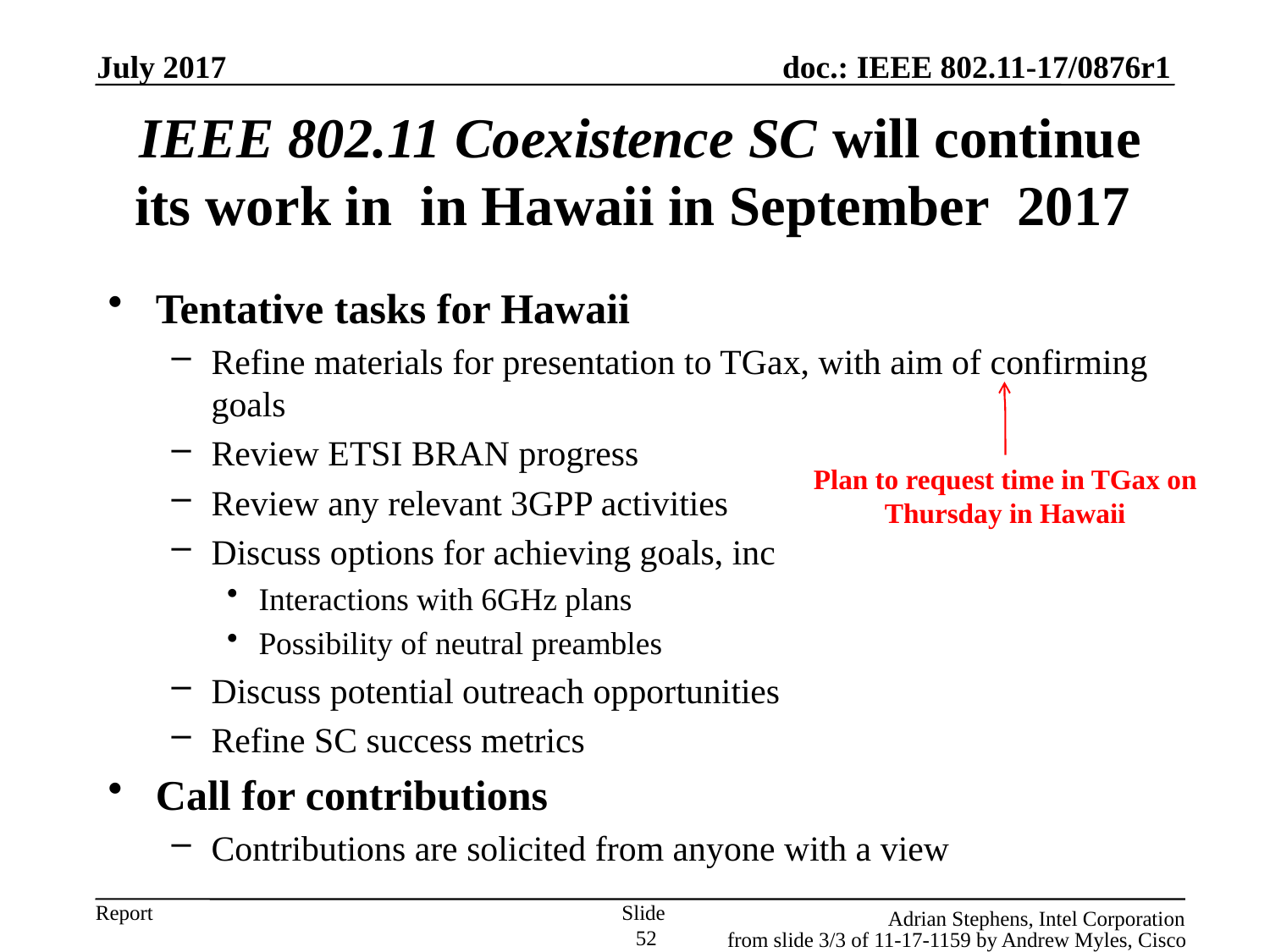

July 2017
# IEEE 802.11 Coexistence SC will continue its work in  in Hawaii in September  2017
Tentative tasks for Hawaii
Refine materials for presentation to TGax, with aim of confirming goals
Review ETSI BRAN progress
Review any relevant 3GPP activities
Discuss options for achieving goals, inc
Interactions with 6GHz plans
Possibility of neutral preambles
Discuss potential outreach opportunities
Refine SC success metrics
Call for contributions
Contributions are solicited from anyone with a view

Plan to request time in TGax on Thursday in Hawaii
Slide 52
Adrian Stephens, Intel Corporation
from slide 3/3 of 11-17-1159 by Andrew Myles, Cisco